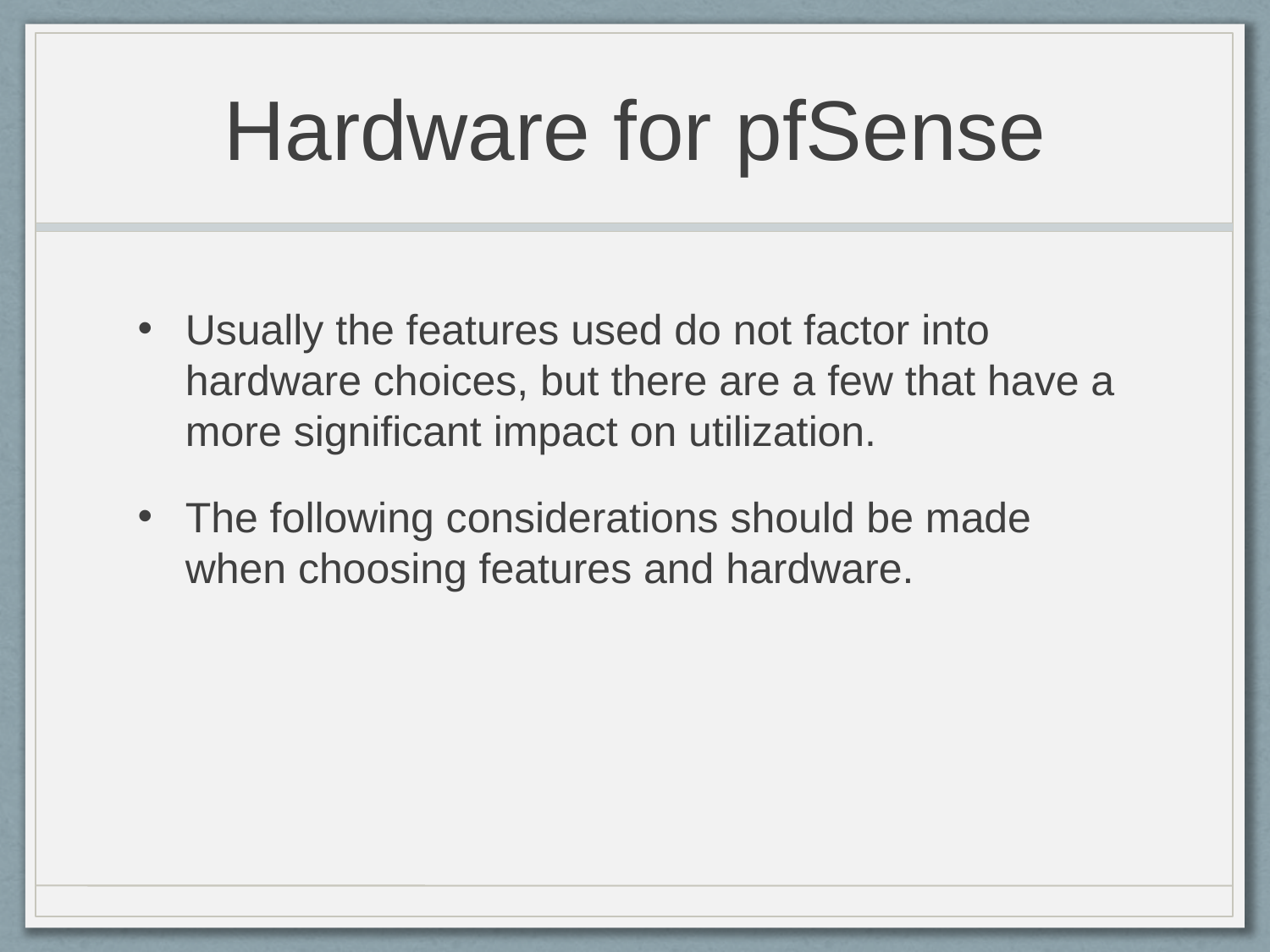

# Hardware for pfSense
Usually the features used do not factor into hardware choices, but there are a few that have a more significant impact on utilization.
The following considerations should be made when choosing features and hardware.